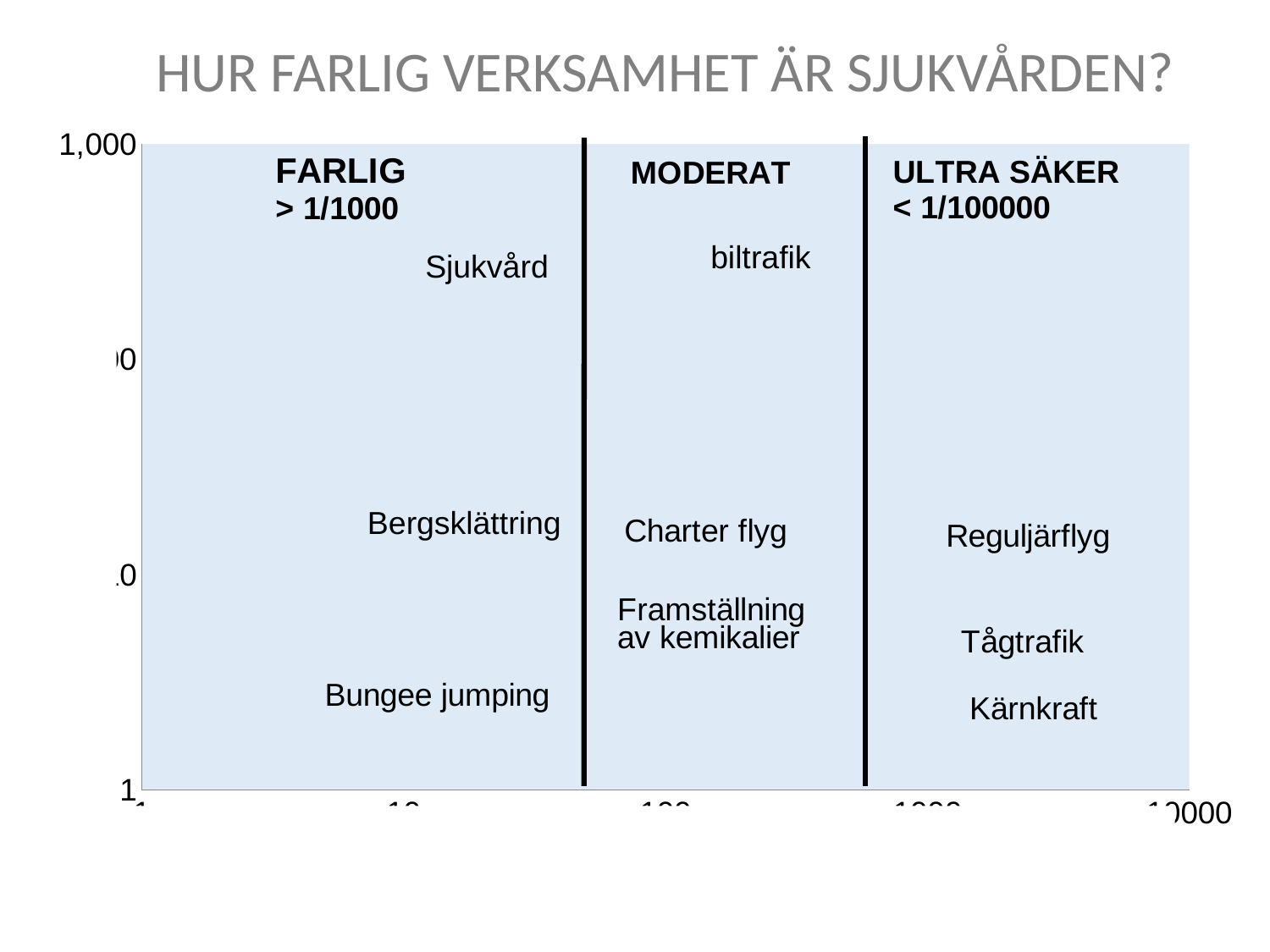

Hur farlig verksamhet är sjukvården?

### Chart

| Category | Antal dödsfall per år  |
|---|---|
biltrafik
          Sjukvård
Bergsklättring